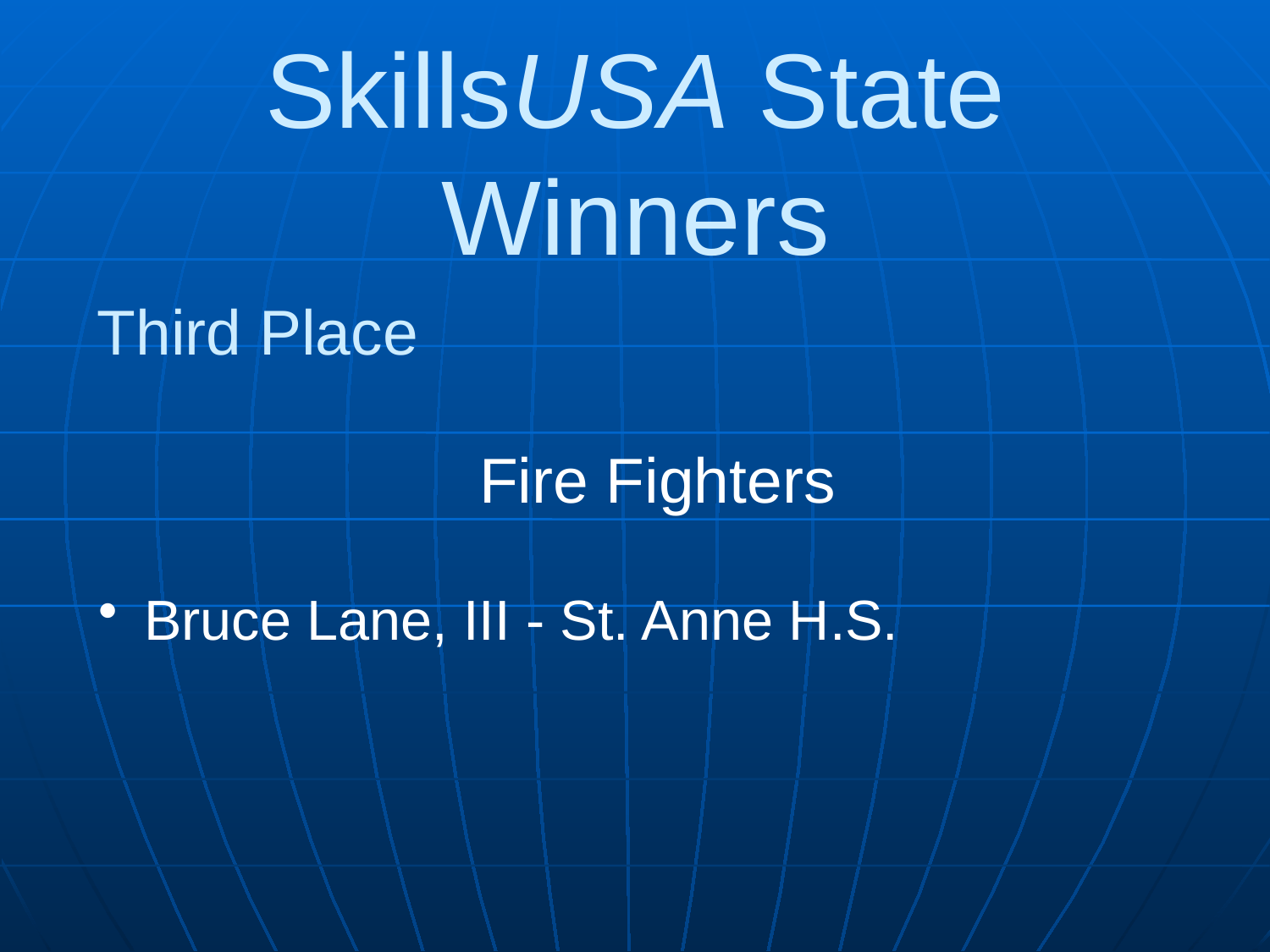

SkillsUSA State Winners
Third Place
			Fire Fighters

 Bruce Lane, III - St. Anne H.S.